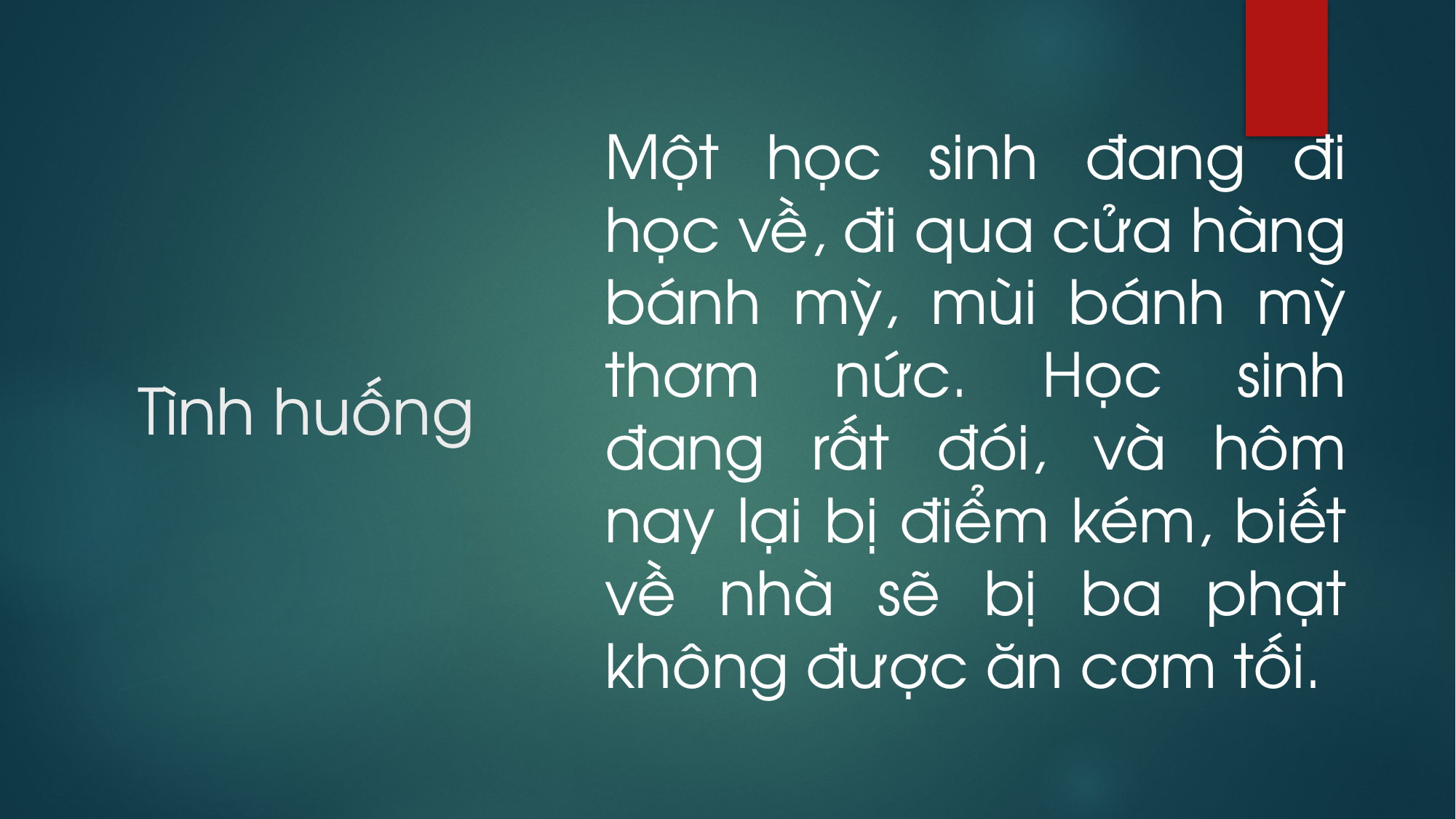

Một học sinh đang đi học về, đi qua cửa hàng bánh mỳ, mùi bánh mỳ thơm nức. Học sinh đang rất đói, và hôm nay lại bị điểm kém, biết về nhà sẽ bị ba phạt không được ăn cơm tối.
# Tình huống